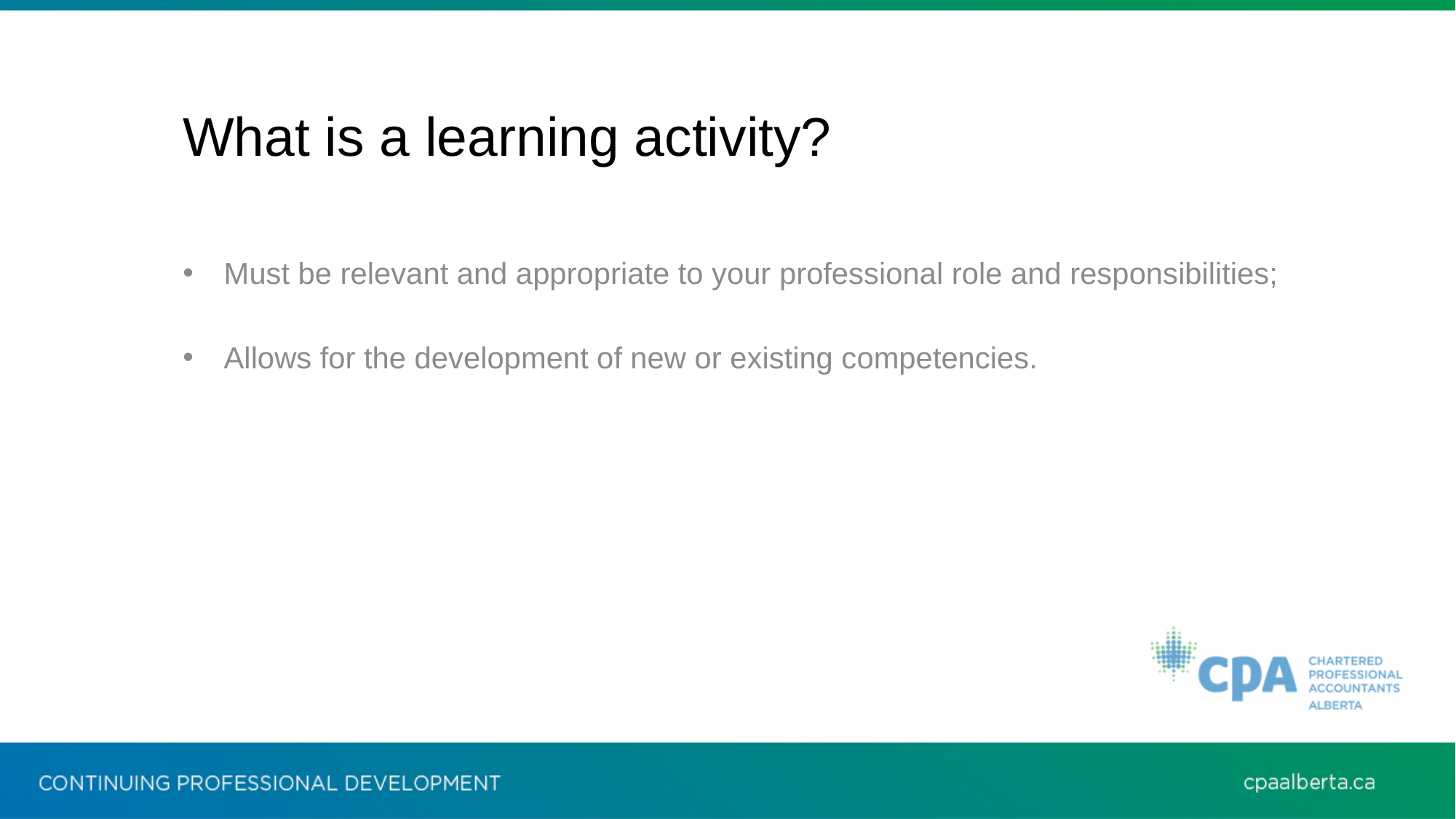

What is a learning activity?
Must be relevant and appropriate to your professional role and responsibilities;
Allows for the development of new or existing competencies.